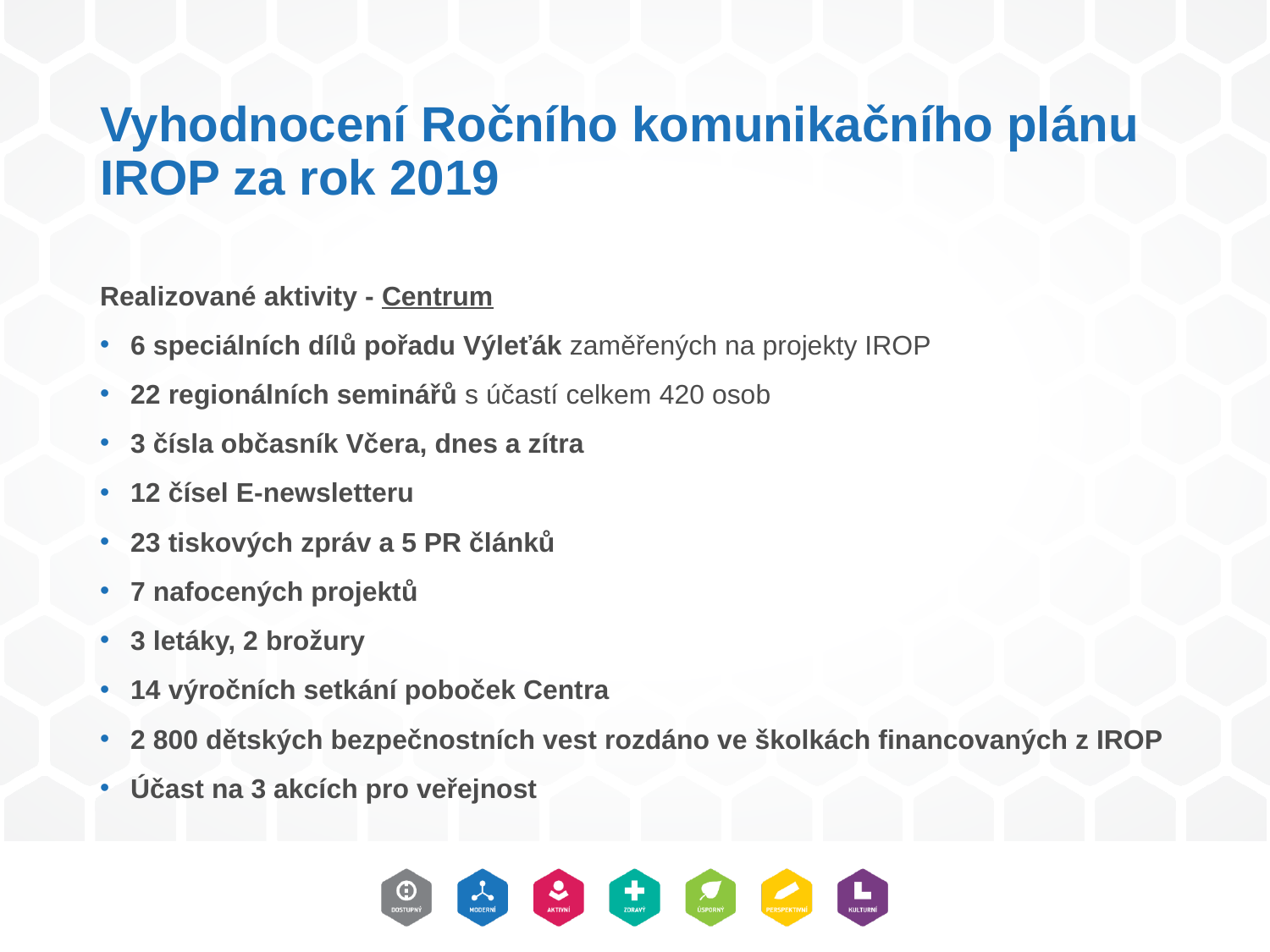

# Vyhodnocení Ročního komunikačního plánu IROP za rok 2019
Realizované aktivity - Centrum
6 speciálních dílů pořadu Výleťák zaměřených na projekty IROP
22 regionálních seminářů s účastí celkem 420 osob
3 čísla občasník Včera, dnes a zítra
12 čísel E-newsletteru
23 tiskových zpráv a 5 PR článků
7 nafocených projektů
3 letáky, 2 brožury
14 výročních setkání poboček Centra
2 800 dětských bezpečnostních vest rozdáno ve školkách financovaných z IROP
Účast na 3 akcích pro veřejnost